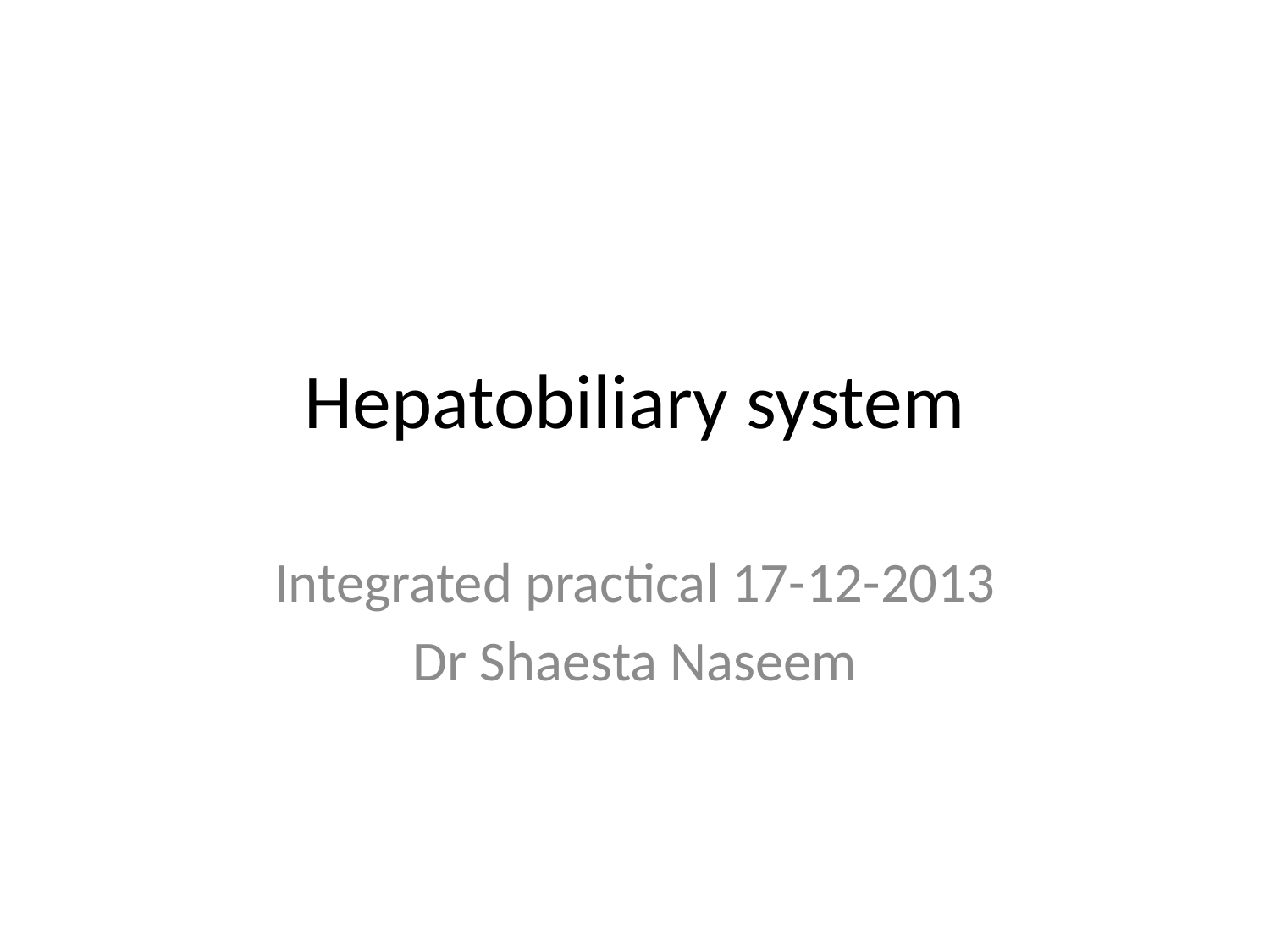

# Hepatobiliary system
Integrated practical 17-12-2013
Dr Shaesta Naseem